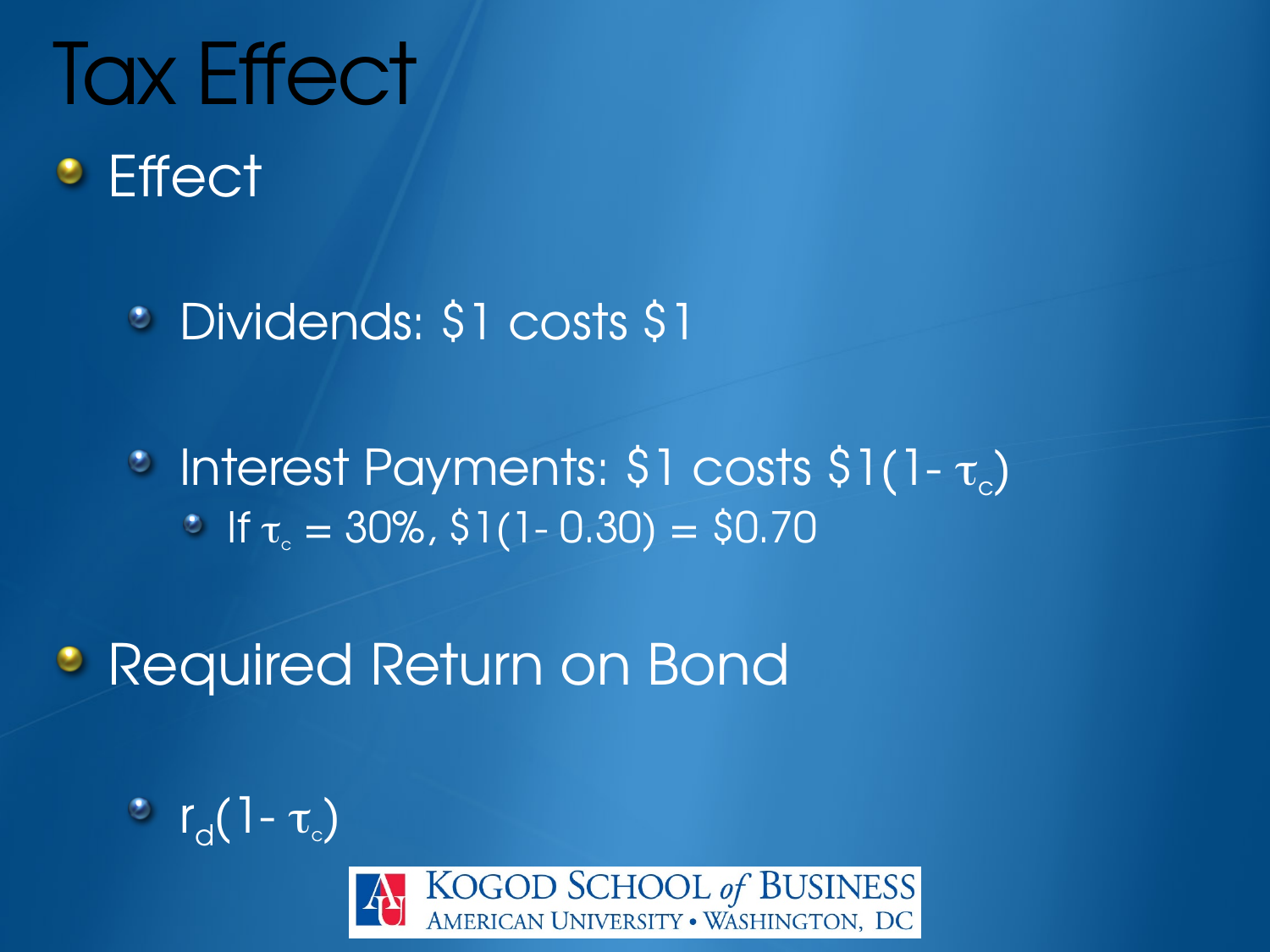

# Tax Effect
Effect

Dividends: $1 costs $1

Interest Payments: $1 costs $1(1- τc)
If τc = 30%, $1(1- 0.30) = $0.70

Required Return on Bond

rd(1- τc)